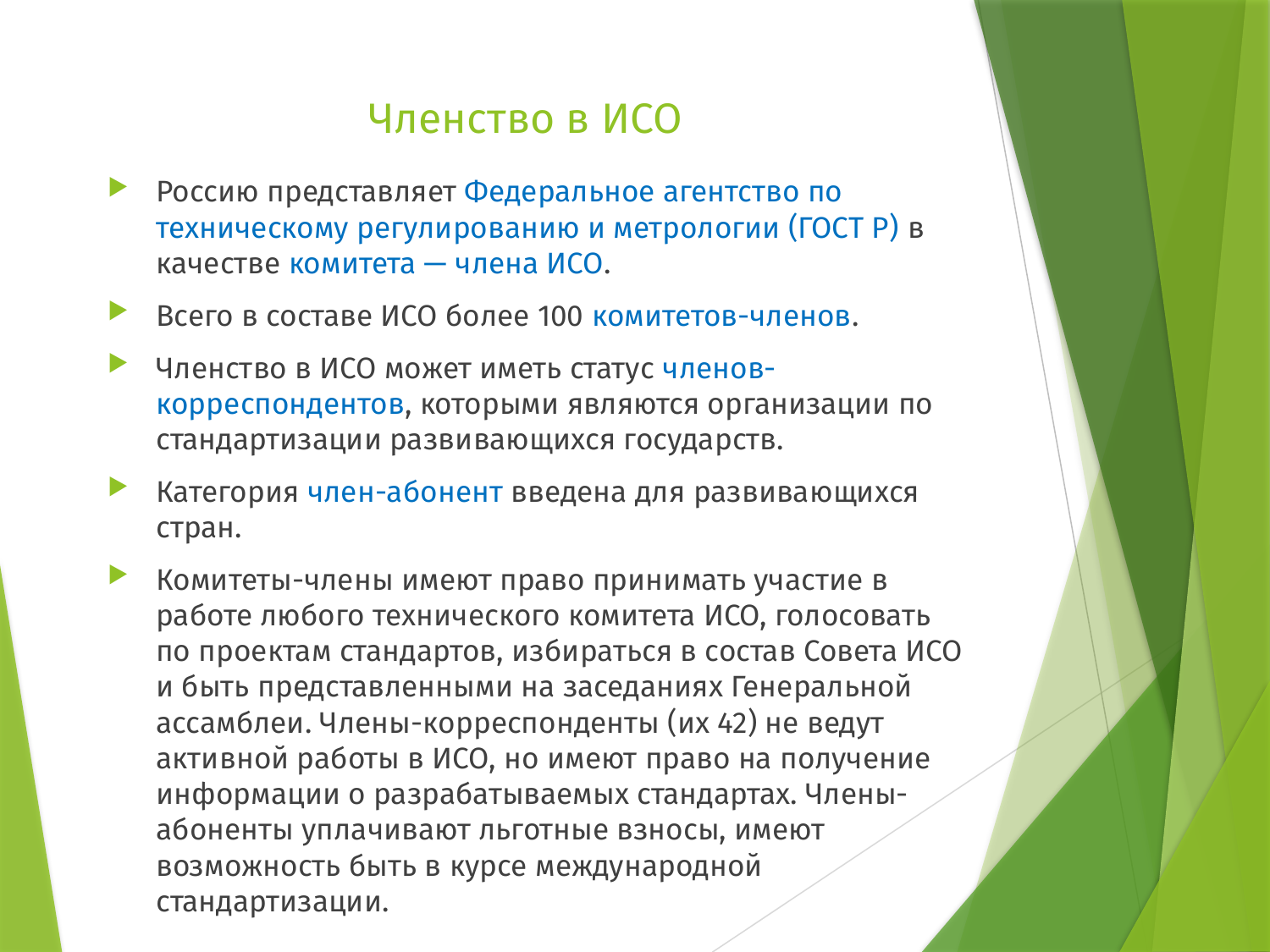

# Членство в ИСО
Россию представляет Федеральное агентство по техническому регулированию и метрологии (ГОСТ Р) в качестве комитета — члена ИСО.
Всего в составе ИСО более 100 комитетов-членов.
Членство в ИСО может иметь статус членов-корреспондентов, которыми являются организации по стандартизации развивающихся государств.
Категория член-абонент введена для развивающихся стран.
Комитеты-члены имеют право принимать участие в работе любого технического комитета ИСО, голосовать по проектам стандартов, избираться в состав Совета ИСО и быть представленными на заседаниях Генеральной ассамблеи. Члены-корреспонденты (их 42) не ведут активной работы в ИСО, но имеют право на получение информации о разрабатываемых стандартах. Члены-абоненты уплачивают льготные взносы, имеют возможность быть в курсе международной стандартизации.